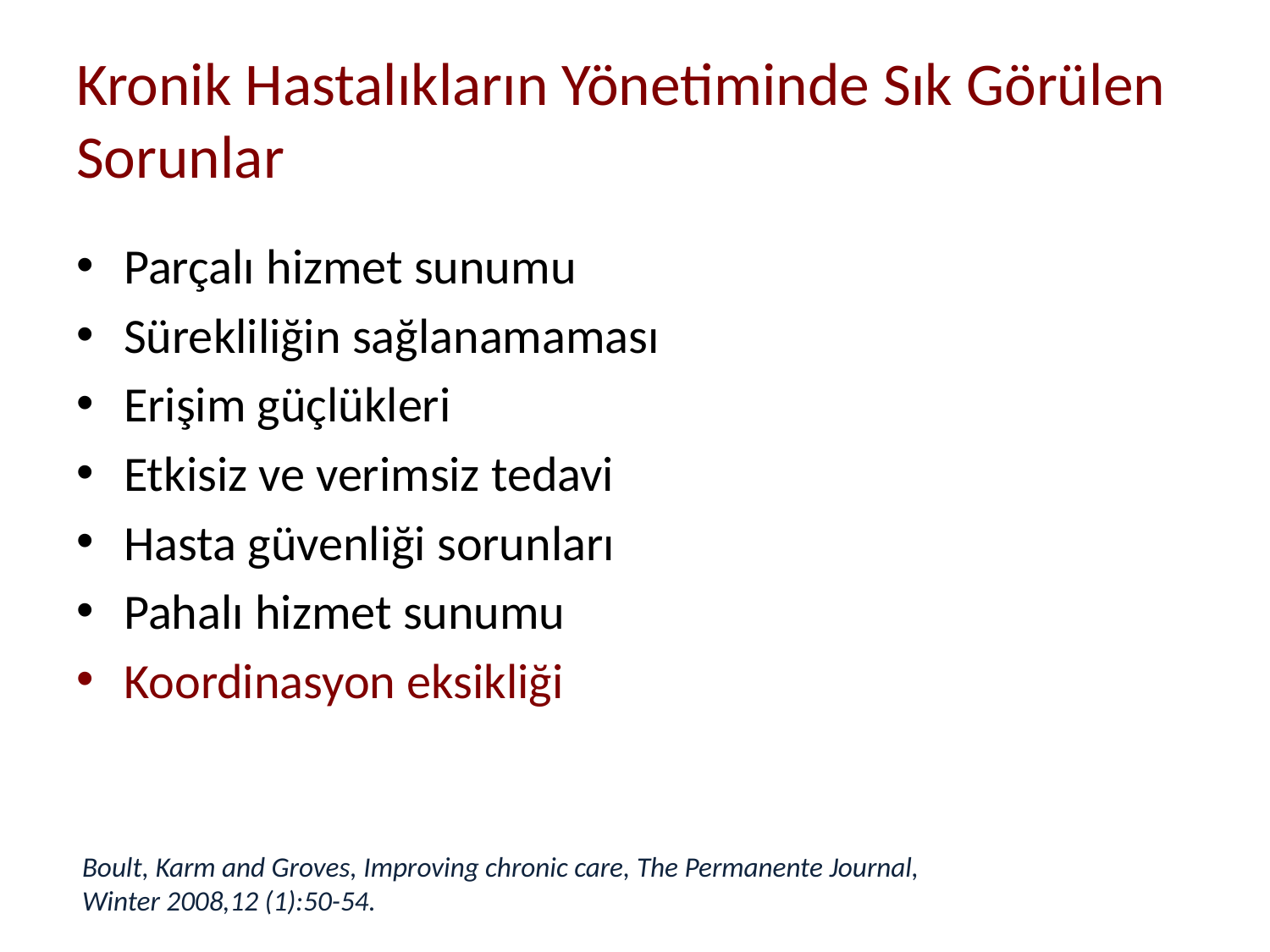

# Kronik Hastalıkların Yönetiminde Sık Görülen Sorunlar
Parçalı hizmet sunumu
Sürekliliğin sağlanamaması
Erişim güçlükleri
Etkisiz ve verimsiz tedavi
Hasta güvenliği sorunları
Pahalı hizmet sunumu
Koordinasyon eksikliği
Boult, Karm and Groves, Improving chronic care, The Permanente Journal,
Winter 2008,12 (1):50-54.